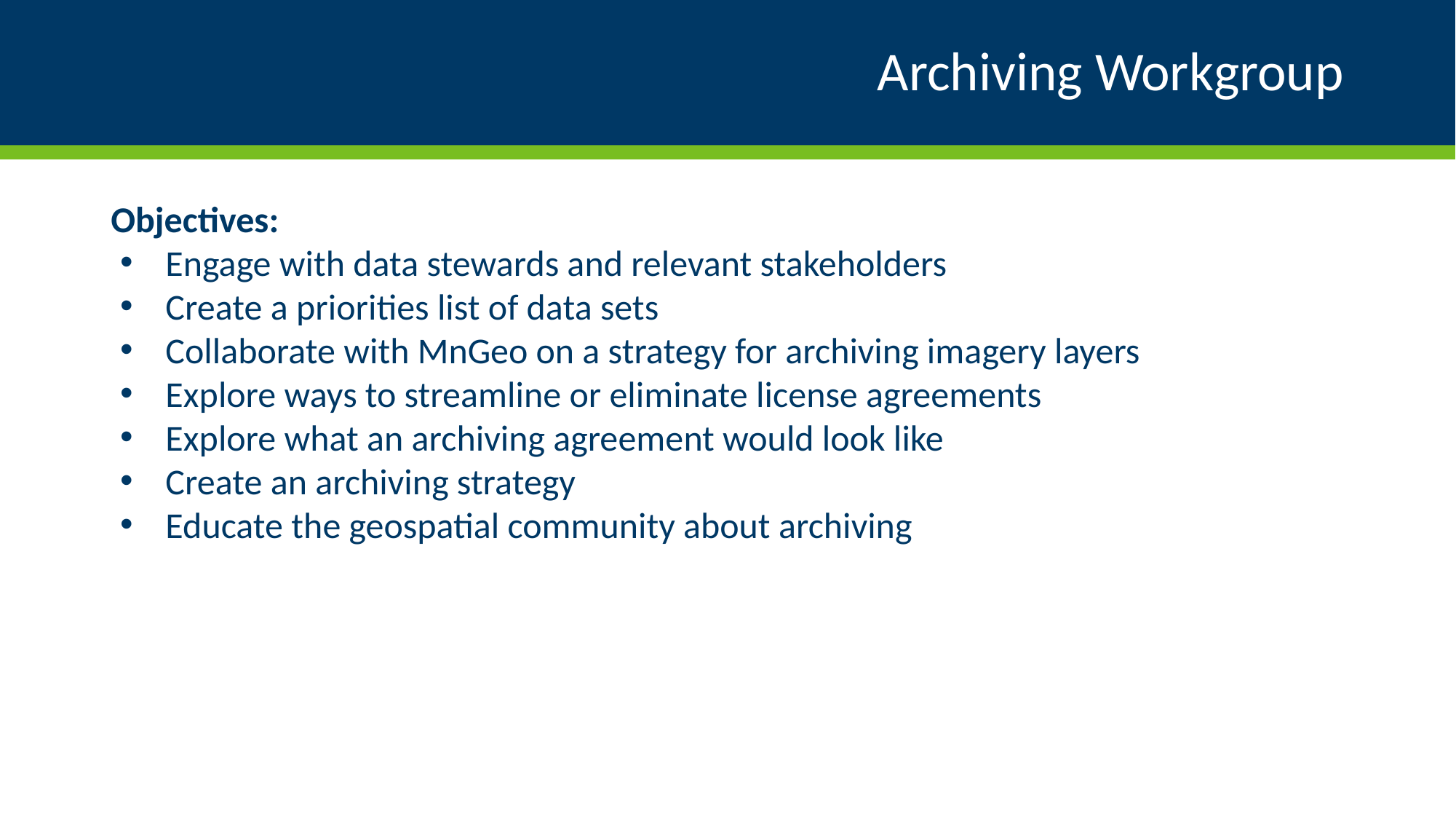

# Archiving Workgroup
Objectives:
Engage with data stewards and relevant stakeholders
Create a priorities list of data sets
Collaborate with MnGeo on a strategy for archiving imagery layers
Explore ways to streamline or eliminate license agreements
Explore what an archiving agreement would look like
Create an archiving strategy
Educate the geospatial community about archiving